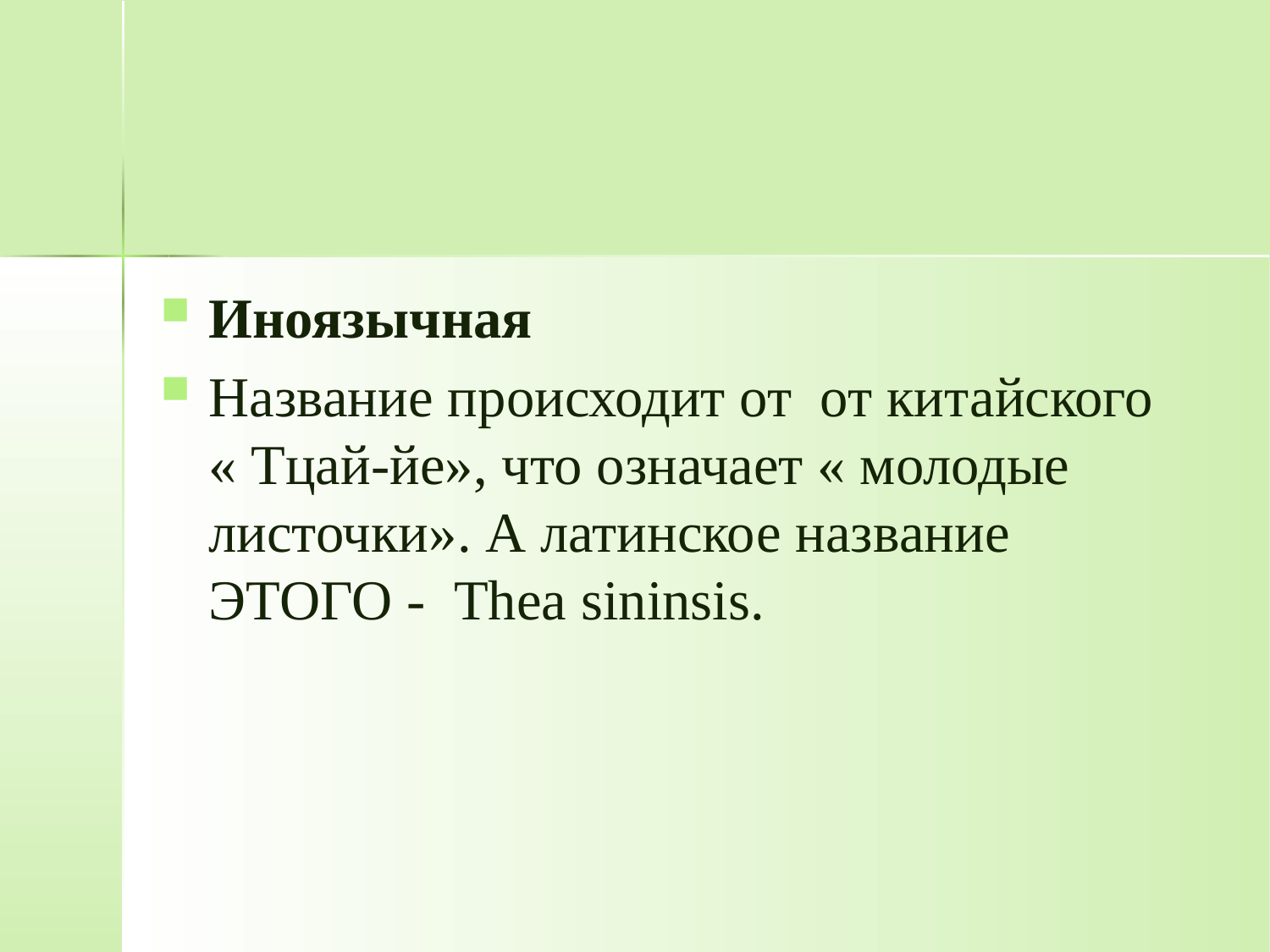

#
Иноязычная
Название происходит от  от китайского « Тцай-йе», что означает « молодые листочки». А латинское название  ЭТОГО -  Thea sininsis.